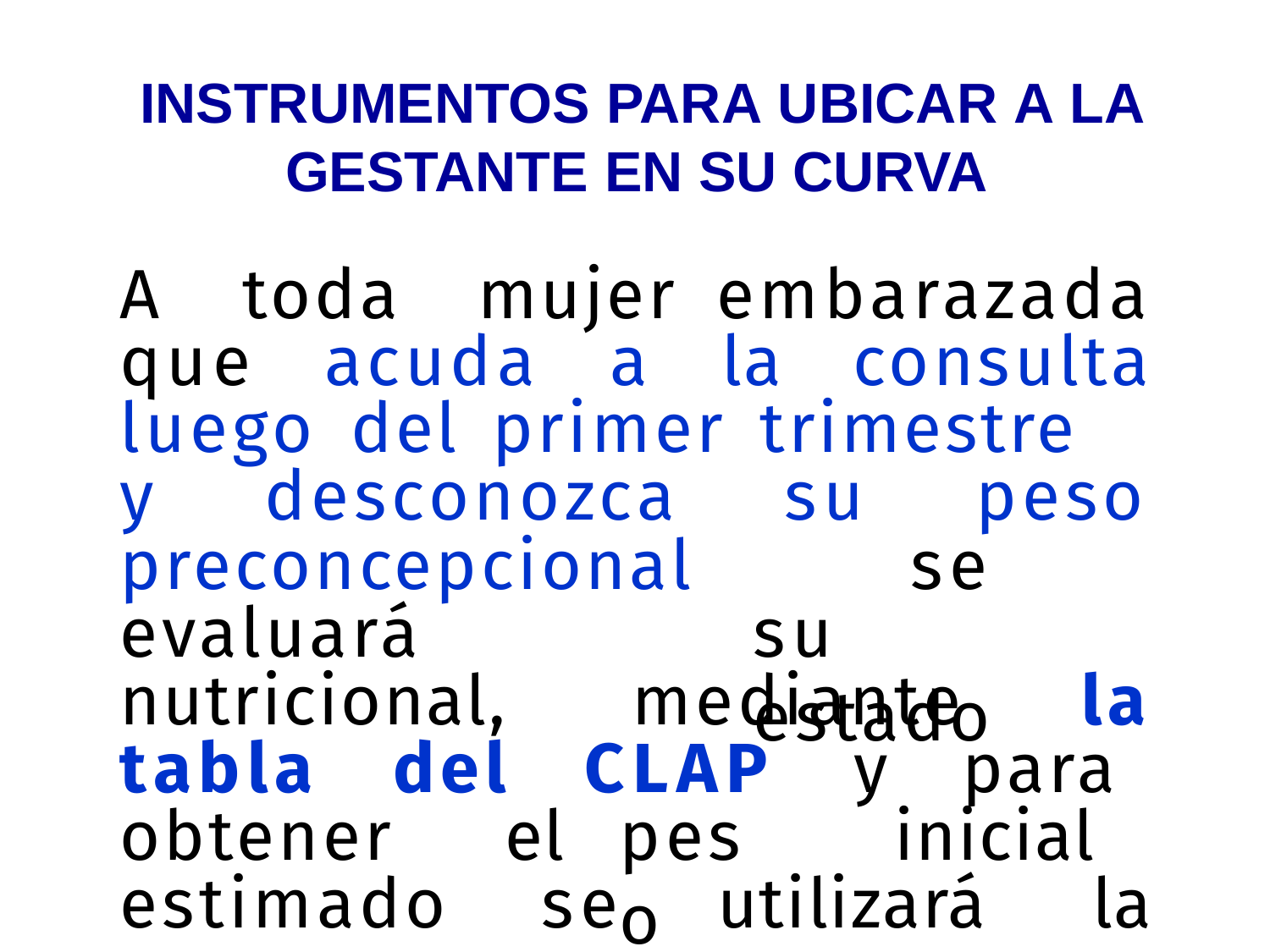

# INSTRUMENTOS PARA UBICAR A LA GESTANTE EN SU CURVA
A  toda  mujer embarazada que  acuda  a  la  consulta luego del primer trimestre
y   desconozca   su   peso
preconcepcional
se
evaluará nutricional,
su	estado
mediante
la
tabla	del	CLAP
y	para
obtener	el
peso
inicial
estimado	se	utilizará	la